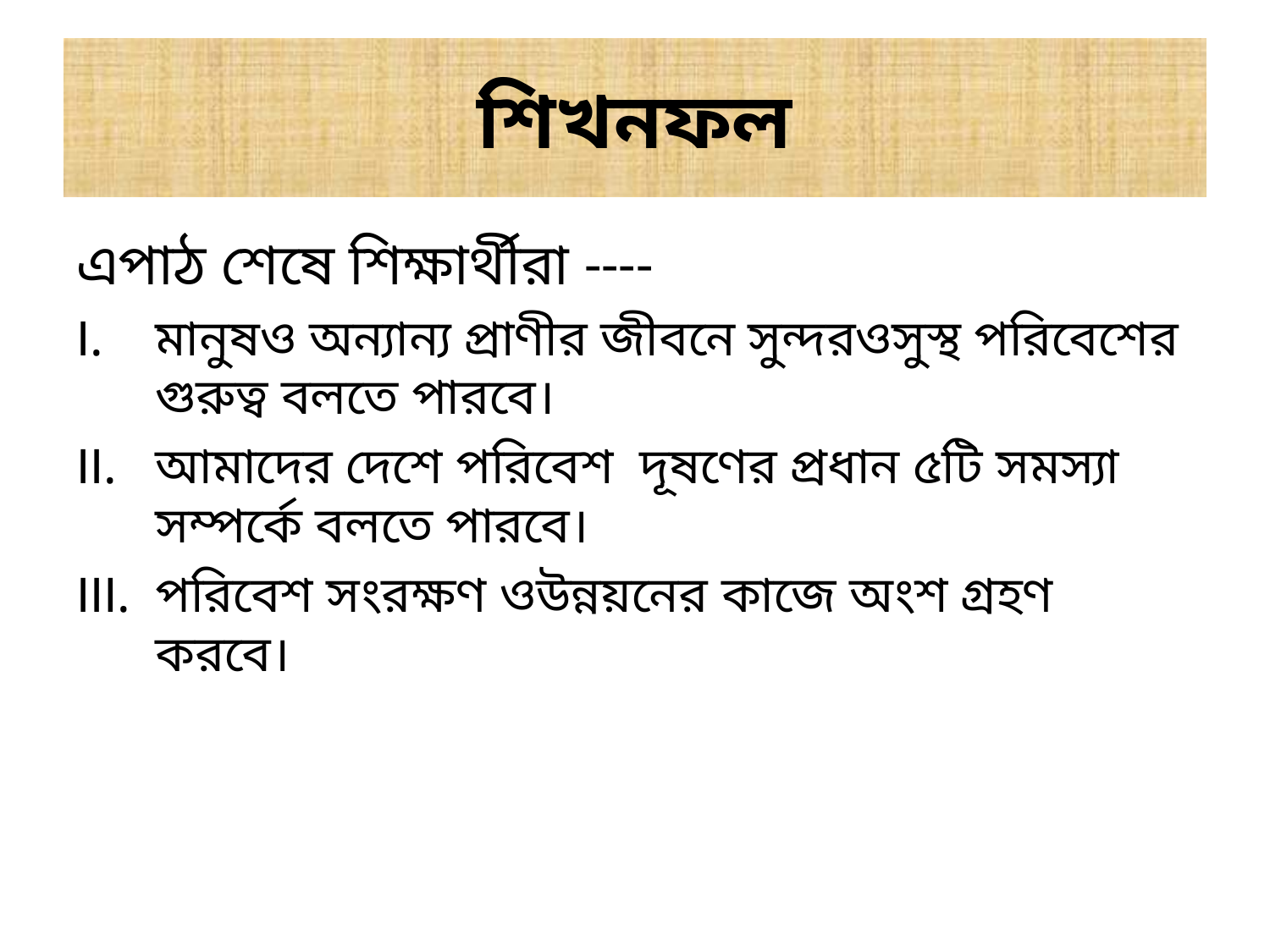

# শিখনফল
এপাঠ শেষে শিক্ষার্থীরা ----
মানুষও অন্যান্য প্রাণীর জীবনে সুন্দরওসুস্থ পরিবেশের গুরুত্ব বলতে পারবে।
আমাদের দেশে পরিবেশ  দূষণের প্রধান ৫টি সমস্যা সম্পর্কে বলতে পারবে।
পরিবেশ সংরক্ষণ ওউন্নয়নের কাজে অংশ গ্রহণ করবে।